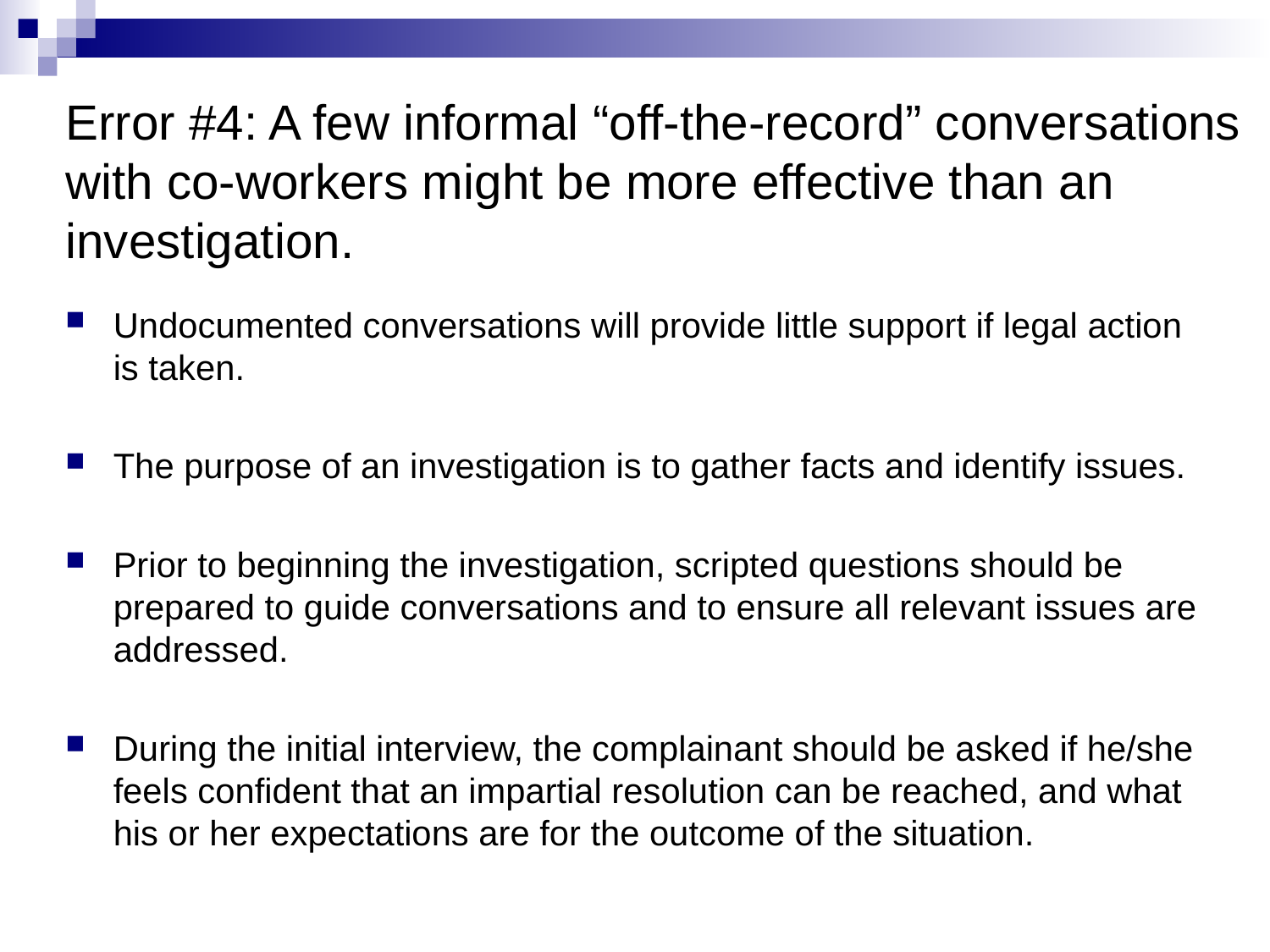

# Error #4: A few informal “off-the-record” conversations with co-workers might be more effective than an investigation.
Undocumented conversations will provide little support if legal action is taken.

The purpose of an investigation is to gather facts and identify issues.

Prior to beginning the investigation, scripted questions should be prepared to guide conversations and to ensure all relevant issues are addressed.

During the initial interview, the complainant should be asked if he/she feels confident that an impartial resolution can be reached, and what his or her expectations are for the outcome of the situation.